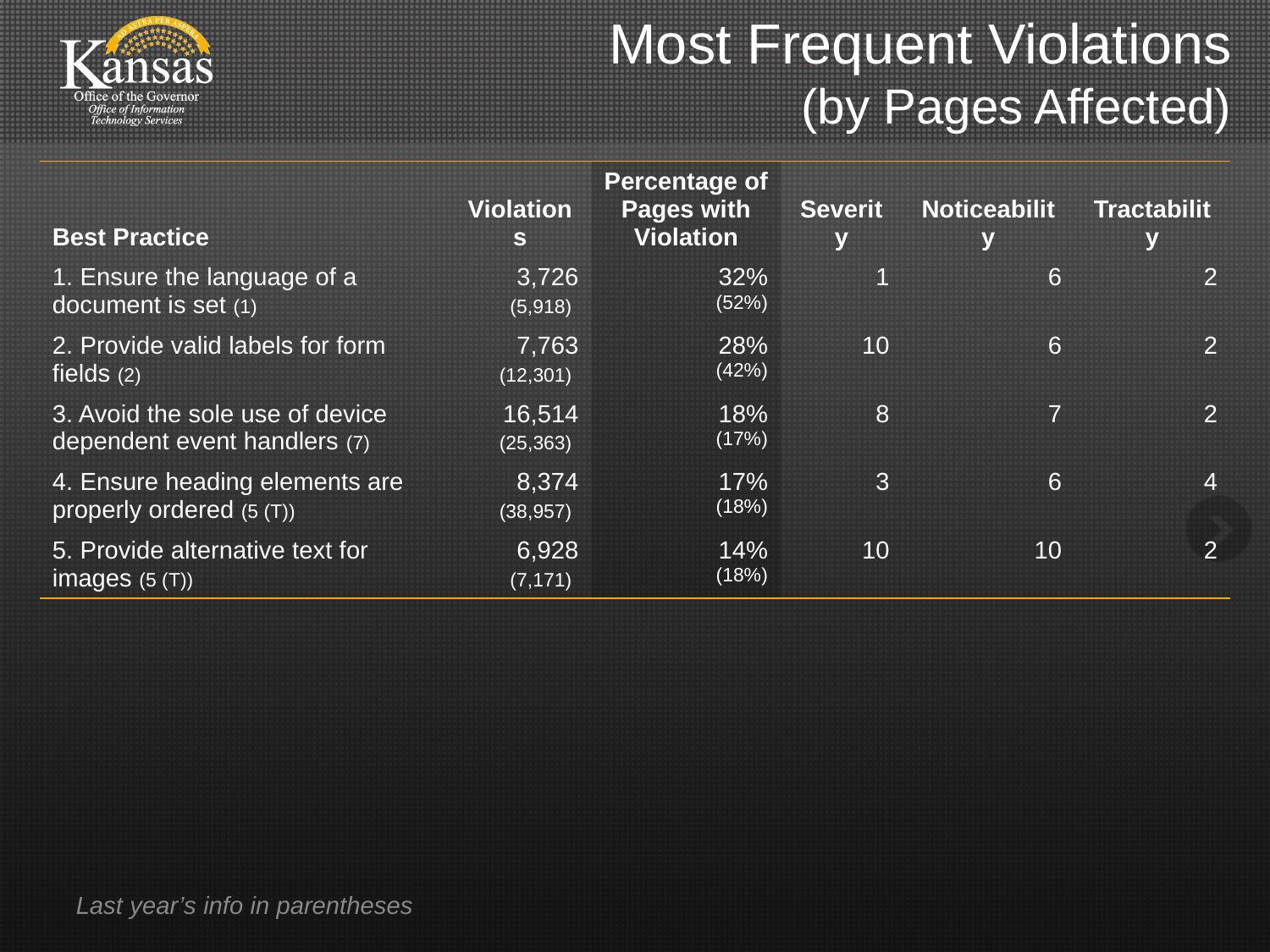

# Most Frequent Violations (by Pages Affected)
| Best Practice | Violations | Percentage of Pages with Violation | Severity | Noticeability | Tractability |
| --- | --- | --- | --- | --- | --- |
| 1. Ensure the language of a document is set (1) | 3,726 (5,918) | 32% (52%) | 1 | 6 | 2 |
| 2. Provide valid labels for form fields (2) | 7,763 (12,301) | 28% (42%) | 10 | 6 | 2 |
| 3. Avoid the sole use of device dependent event handlers (7) | 16,514 (25,363) | 18% (17%) | 8 | 7 | 2 |
| 4. Ensure heading elements are properly ordered (5 (T)) | 8,374 (38,957) | 17% (18%) | 3 | 6 | 4 |
| 5. Provide alternative text for images (5 (T)) | 6,928 (7,171) | 14% (18%) | 10 | 10 | 2 |
Last year’s info in parentheses